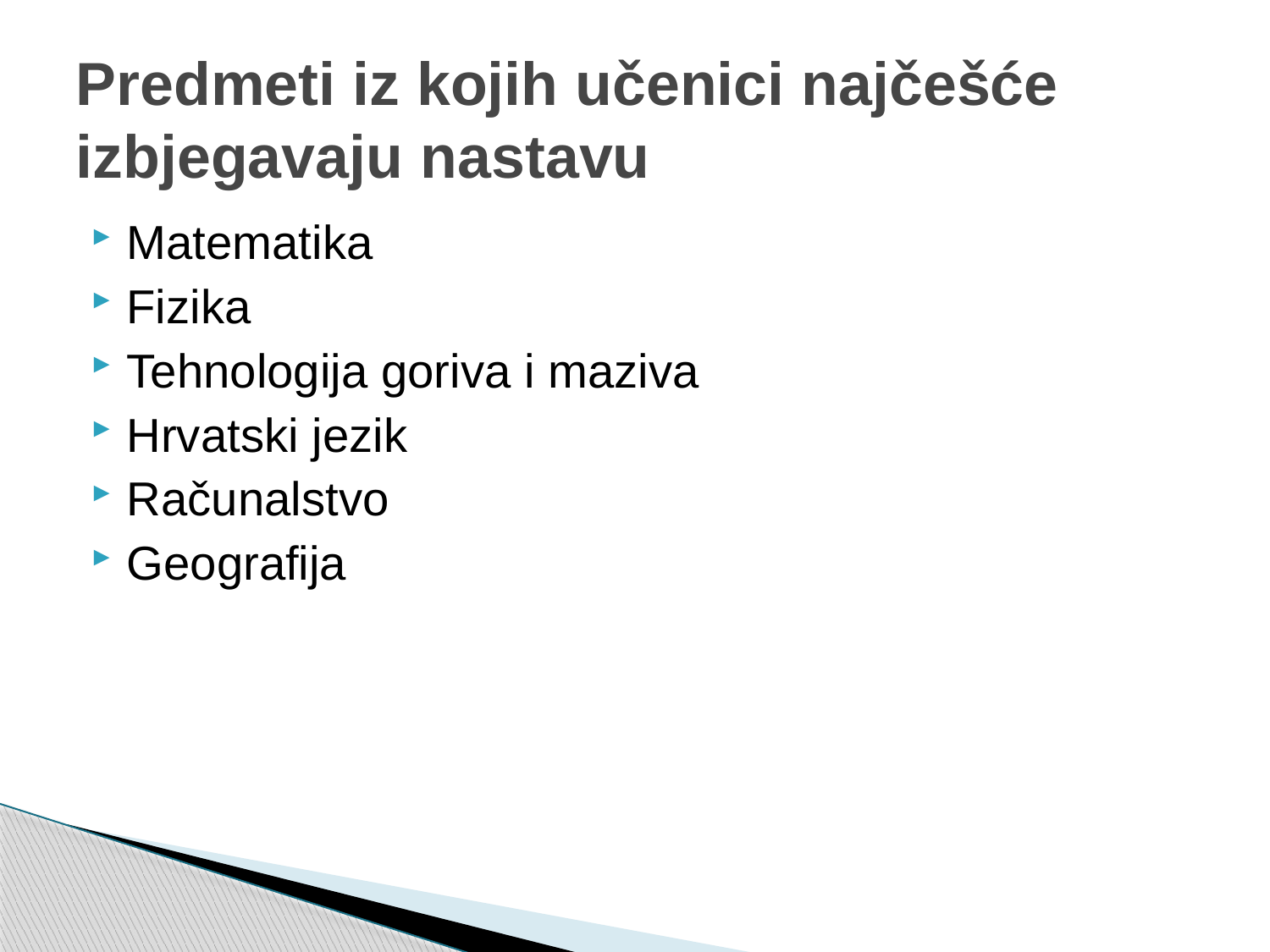

# Predmeti iz kojih učenici najčešće izbjegavaju nastavu
Matematika
Fizika
Tehnologija goriva i maziva
Hrvatski jezik
Računalstvo
Geografija